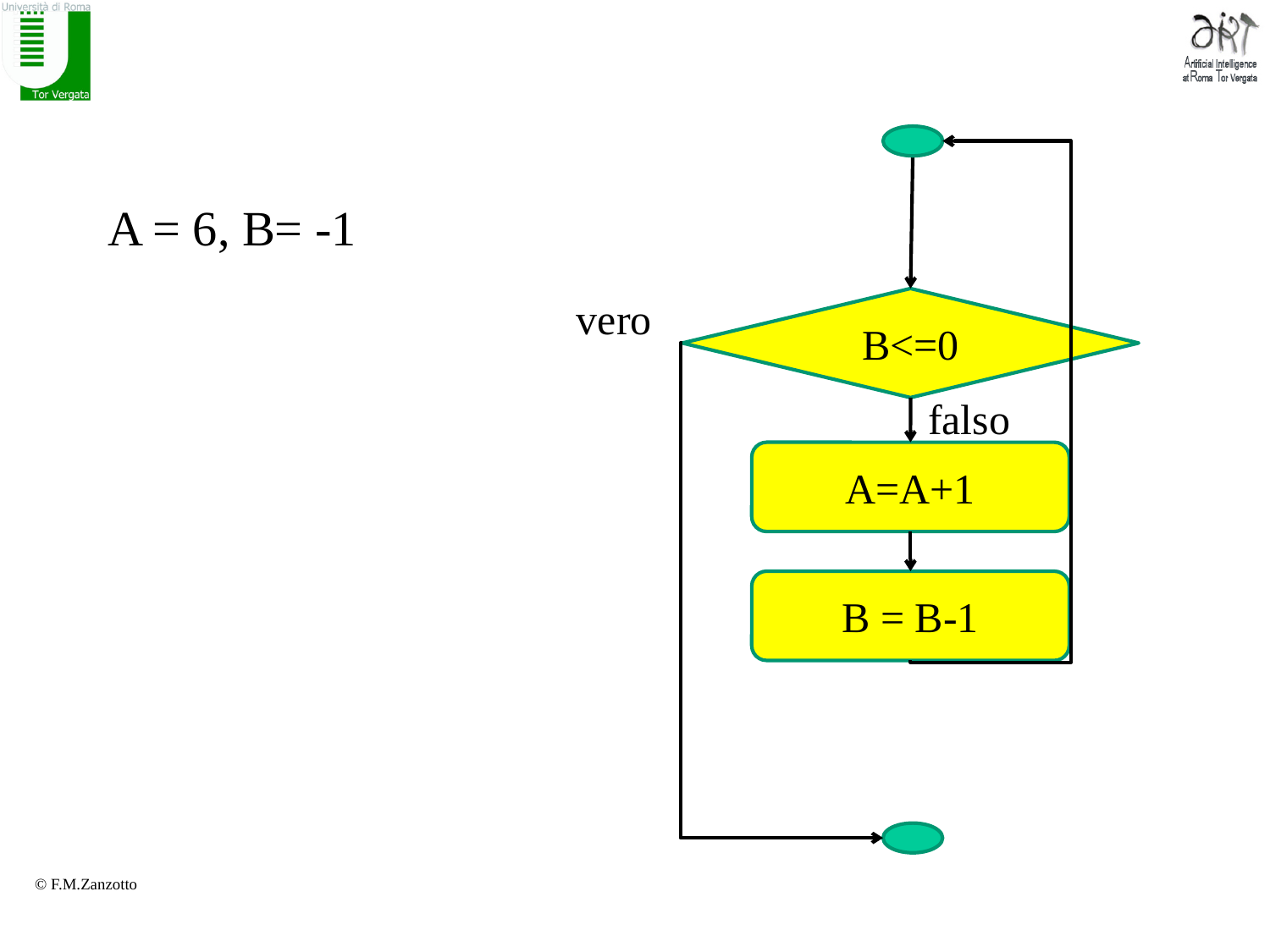

A = 6, B= -1

vero
B<=0
falso
A=A+1
B = B-1